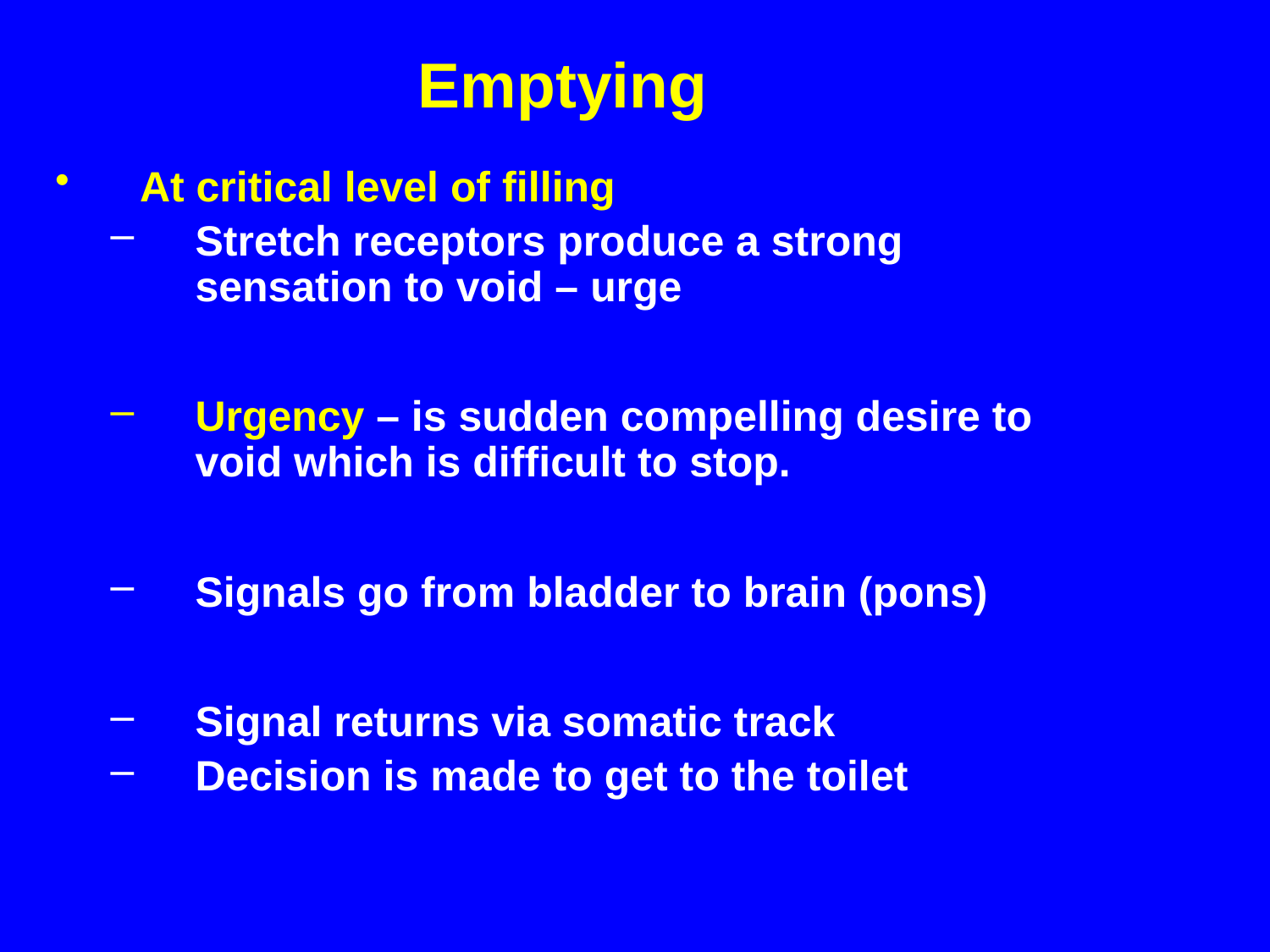

Emptying
At critical level of filling
Stretch receptors produce a strong sensation to void – urge

Urgency – is sudden compelling desire to void which is difficult to stop.

Signals go from bladder to brain (pons)

Signal returns via somatic track
Decision is made to get to the toilet